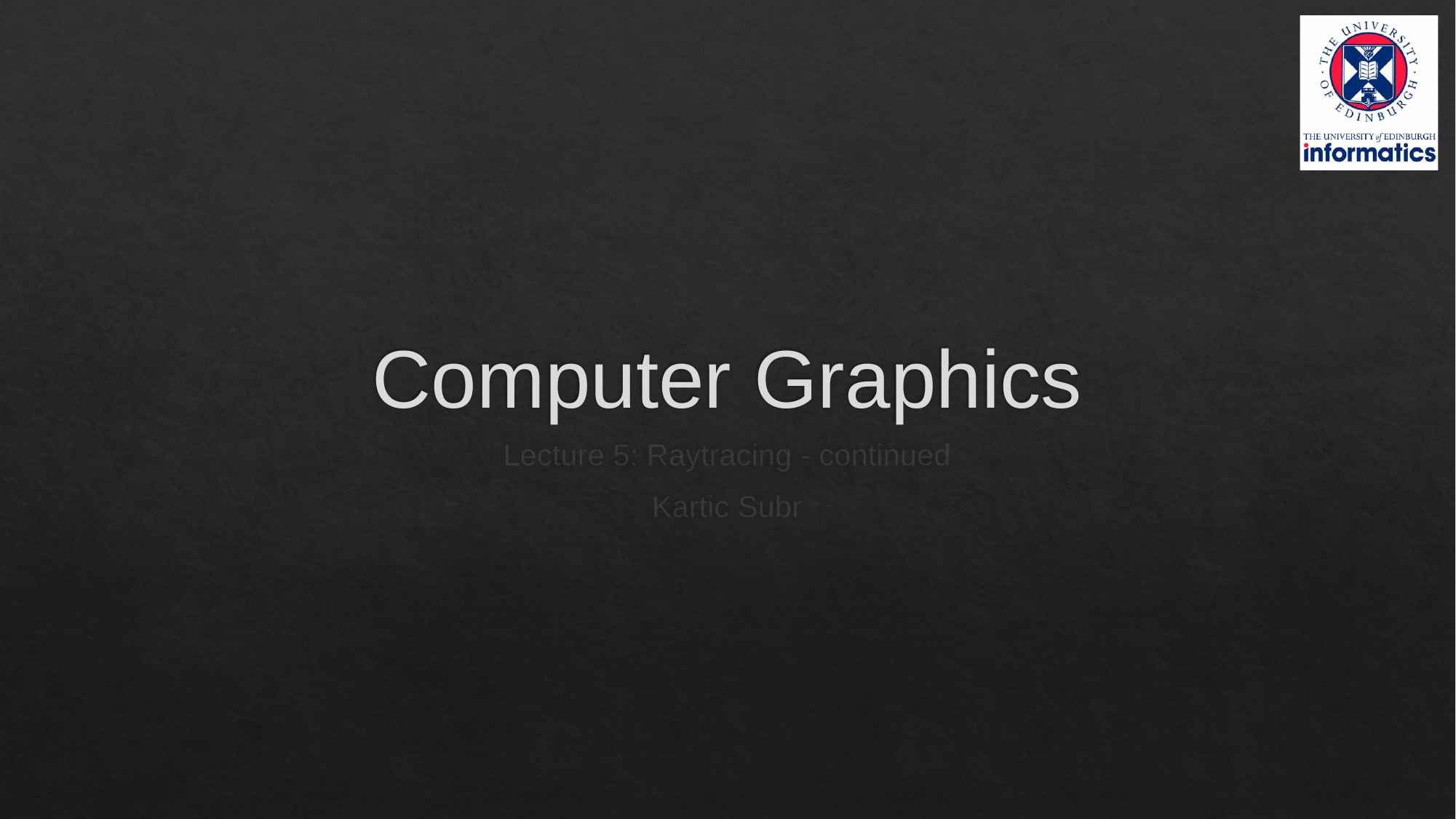

# Computer Graphics
Lecture 5: Raytracing - continued
Kartic Subr